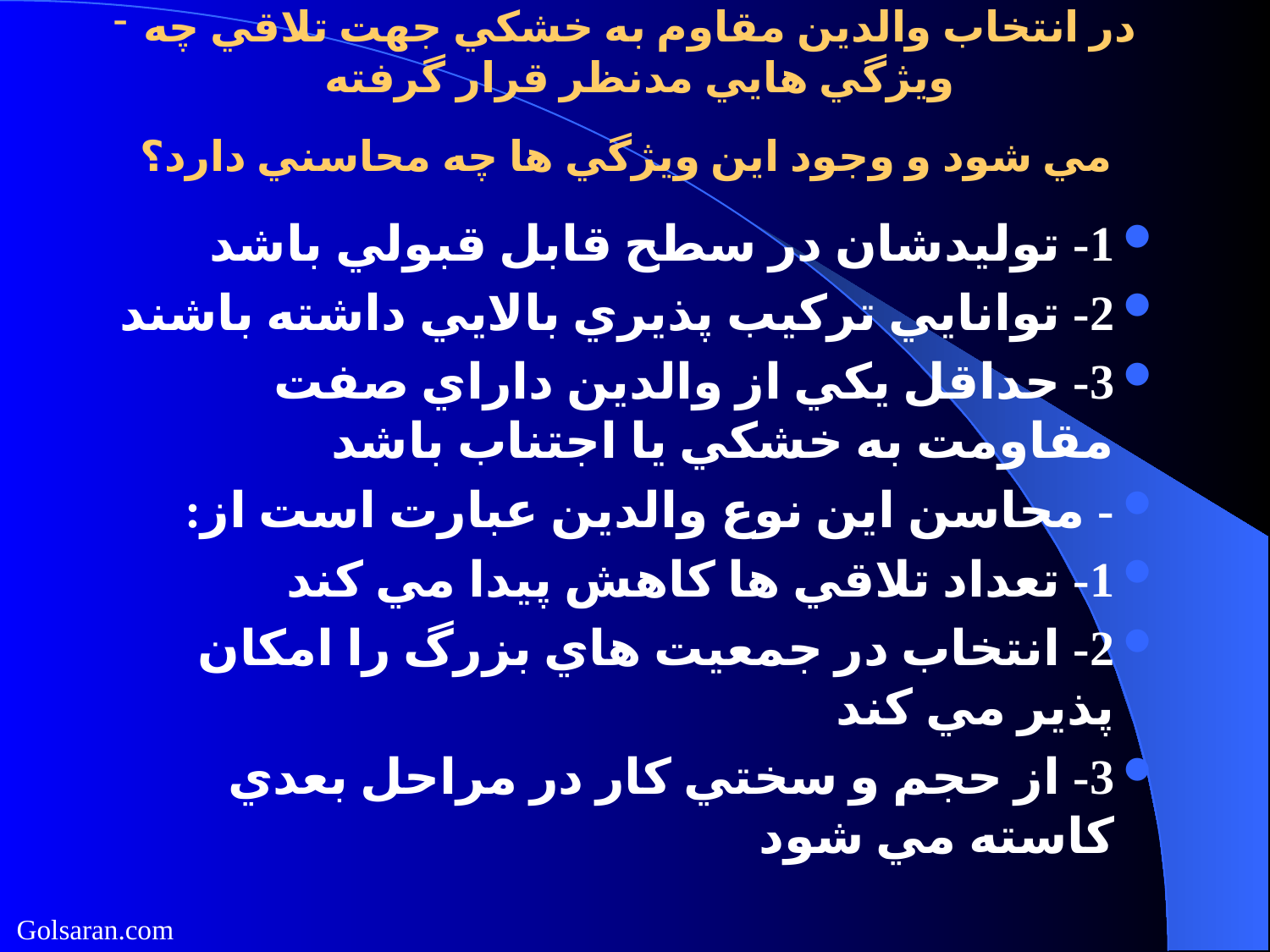

# در انتخاب والدين مقاوم به خشكي جهت تلاقي چه ويژگي هايي مدنظر قرار گرفته مي شود و وجود اين ويژگي ها چه محاسني دارد؟

1- توليدشان در سطح قابل قبولي باشد
2- توانايي تركيب پذيري بالايي داشته باشند
3- حداقل يكي از والدين داراي صفت مقاومت به خشكي يا اجتناب باشد
- محاسن اين نوع والدين عبارت است از:
1- تعداد تلاقي ها كاهش پيدا مي كند
2- انتخاب در جمعيت هاي بزرگ را امكان پذير مي كند
3- از حجم و سختي كار در مراحل بعدي كاسته مي شود
Golsaran.com